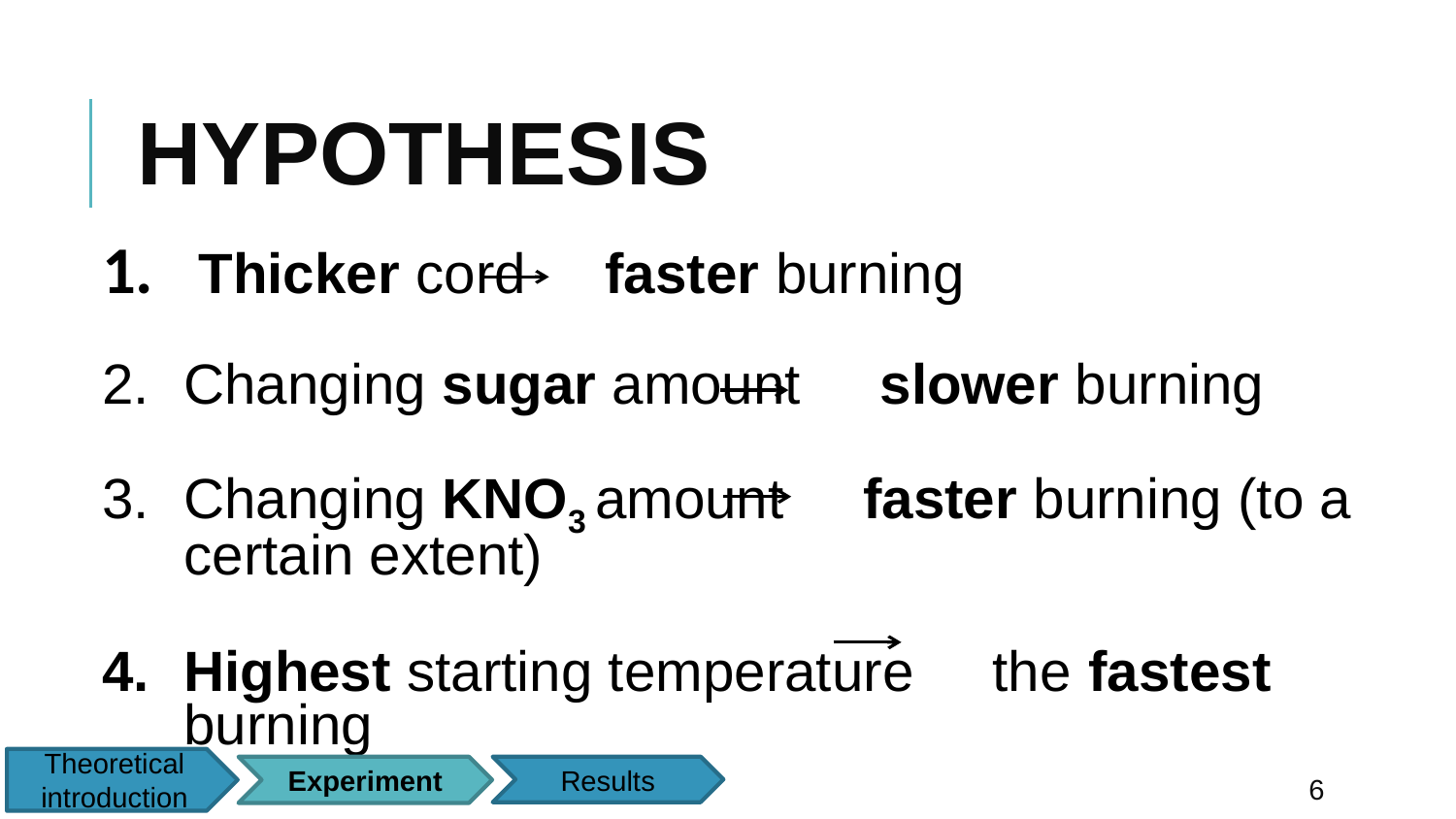

# HYPOTHESIS
 Thicker cord     faster burning

Changing sugar amount     slower burning

Changing KNO3 amount     faster burning (to a certain extent)

Highest starting temperature     the fastest burning
Theoretical introduction
Experiment
Results
6